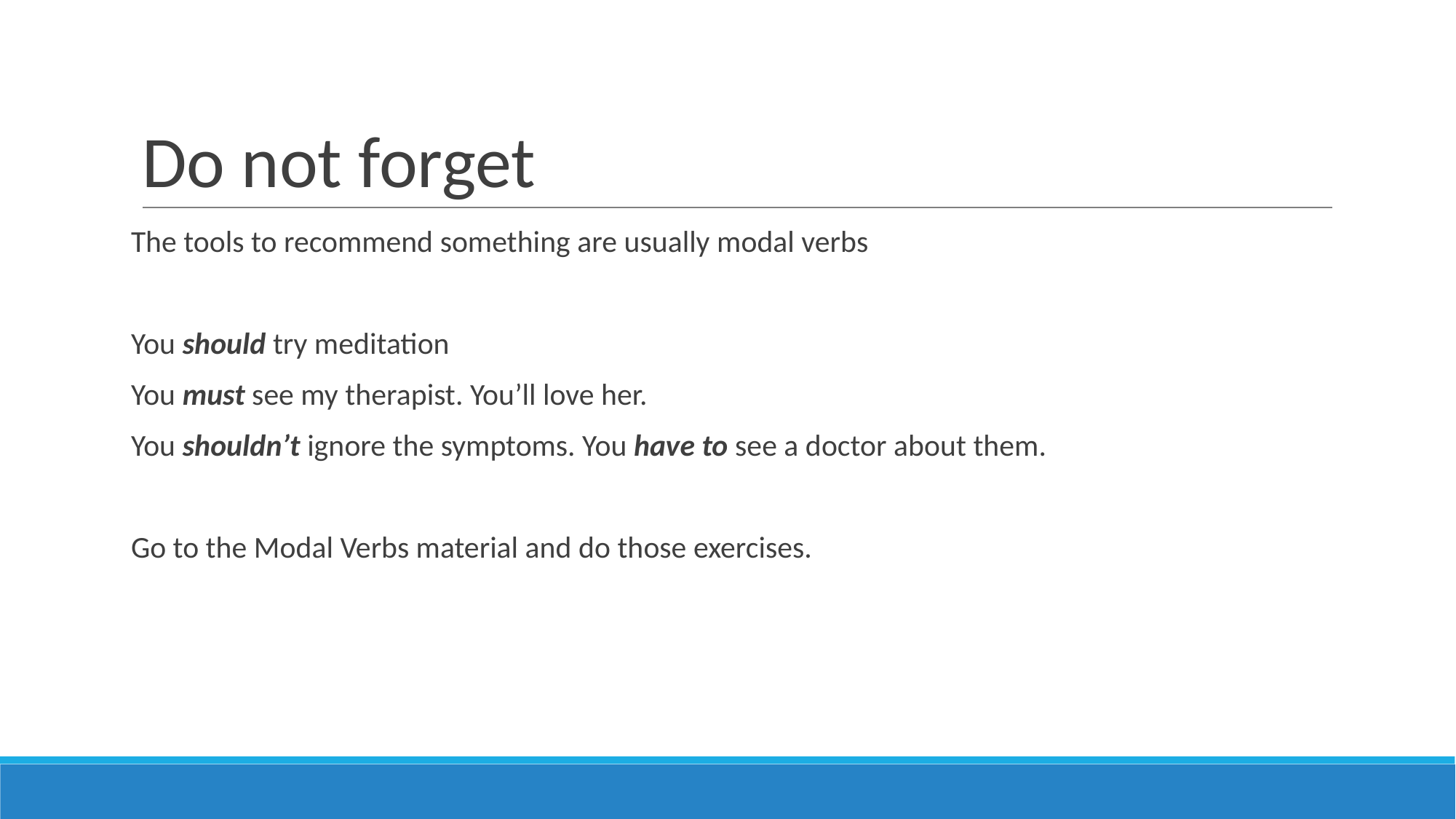

# Do not forget
The tools to recommend something are usually modal verbs

You should try meditation
You must see my therapist. You’ll love her.
You shouldn’t ignore the symptoms. You have to see a doctor about them.

Go to the Modal Verbs material and do those exercises.